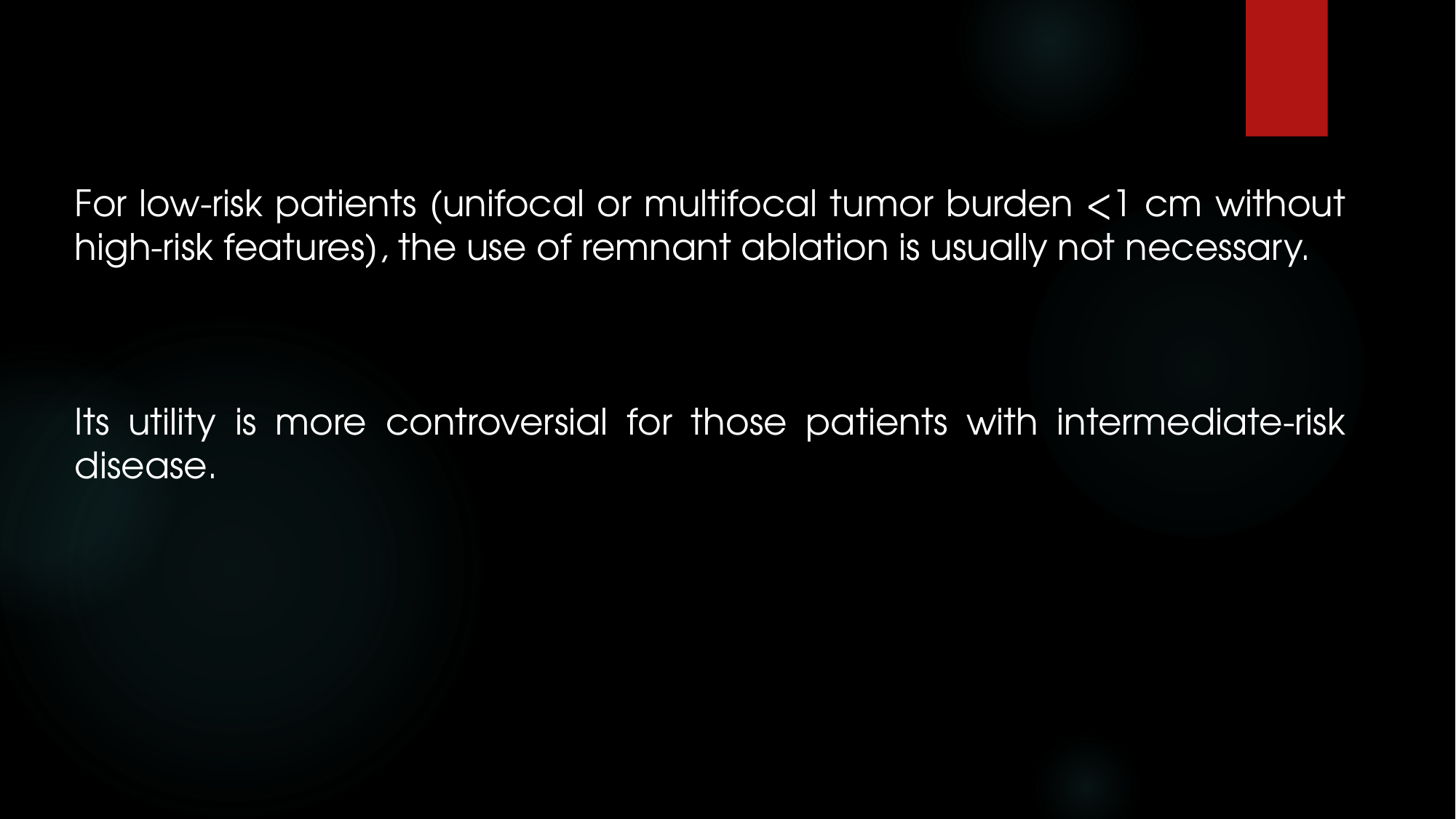

For low-risk patients (unifocal or multifocal tumor burden <1 cm without high-risk features), the use of remnant ablation is usually not necessary.

Its utility is more controversial for those patients with intermediate-risk disease.